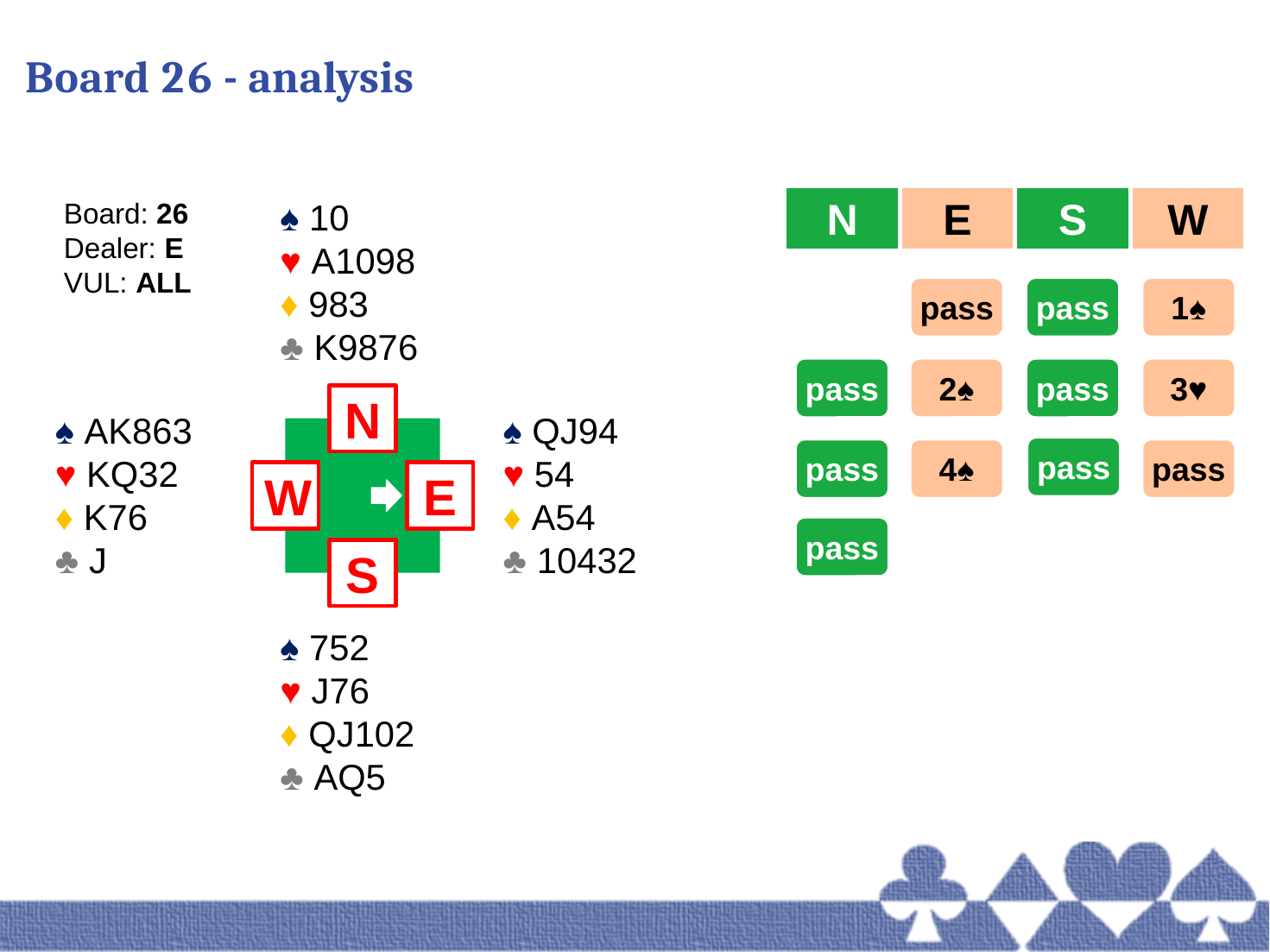

# Board 26 - analysis
N
E
S
W
Board: 26
Dealer: E
VUL: ALL
♠ 10
♥ A1098
♦ 983
♣ K9876
pass
pass
1♠
pass
2♠
pass
3♥
N
♠ AK863
♥ KQ32
♦ K76
♣ J
♠ QJ94
♥ 54
♦ A54
♣ 10432

pass
pass
4♠
pass
W
E

pass
S
♠ 752
♥ J76
♦ QJ102
♣ AQ5